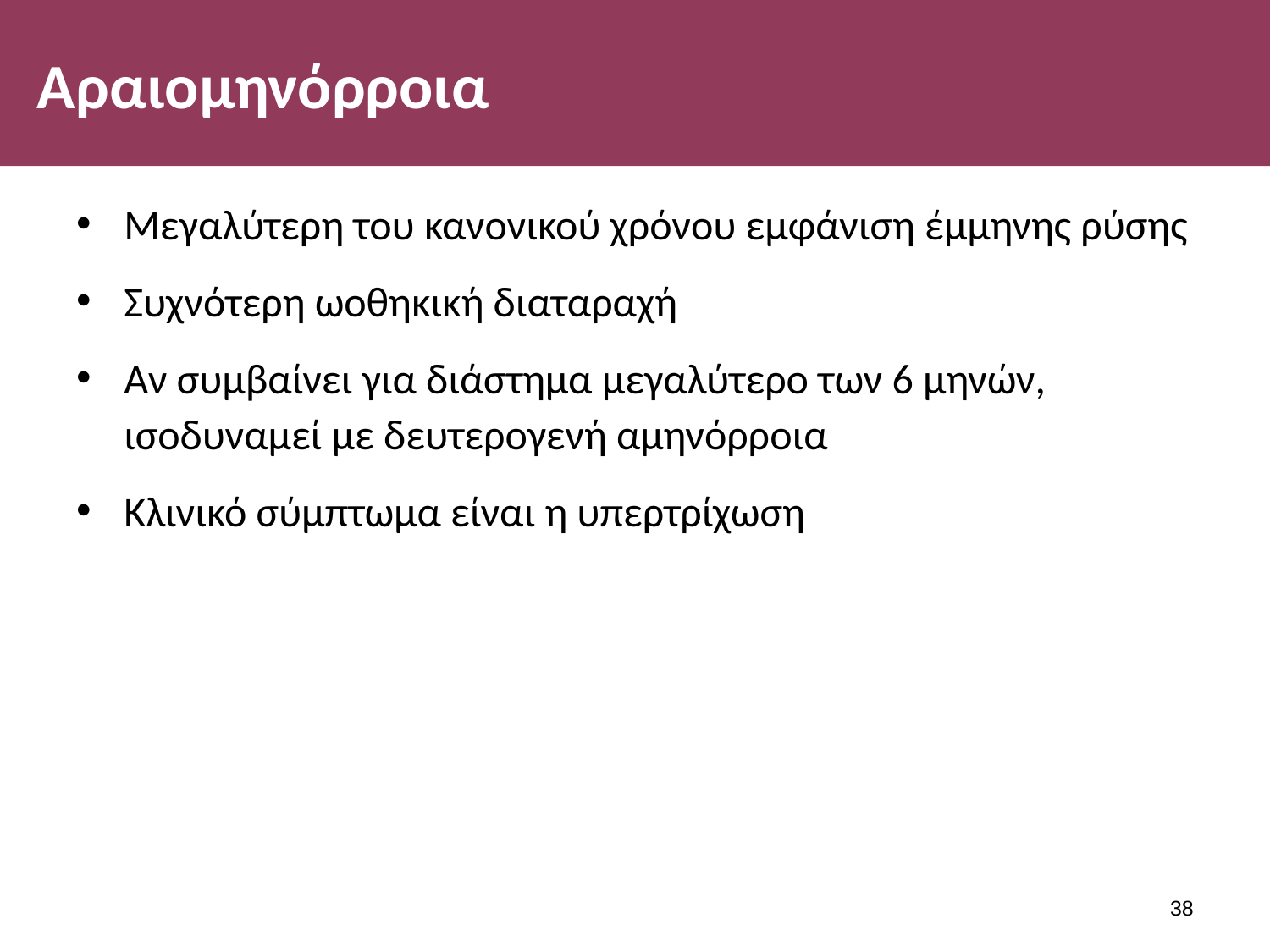

# Αραιομηνόρροια
Μεγαλύτερη του κανονικού χρόνου εμφάνιση έμμηνης ρύσης
Συχνότερη ωοθηκική διαταραχή
Αν συμβαίνει για διάστημα μεγαλύτερο των 6 μηνών, ισοδυναμεί με δευτερογενή αμηνόρροια
Κλινικό σύμπτωμα είναι η υπερτρίχωση
38